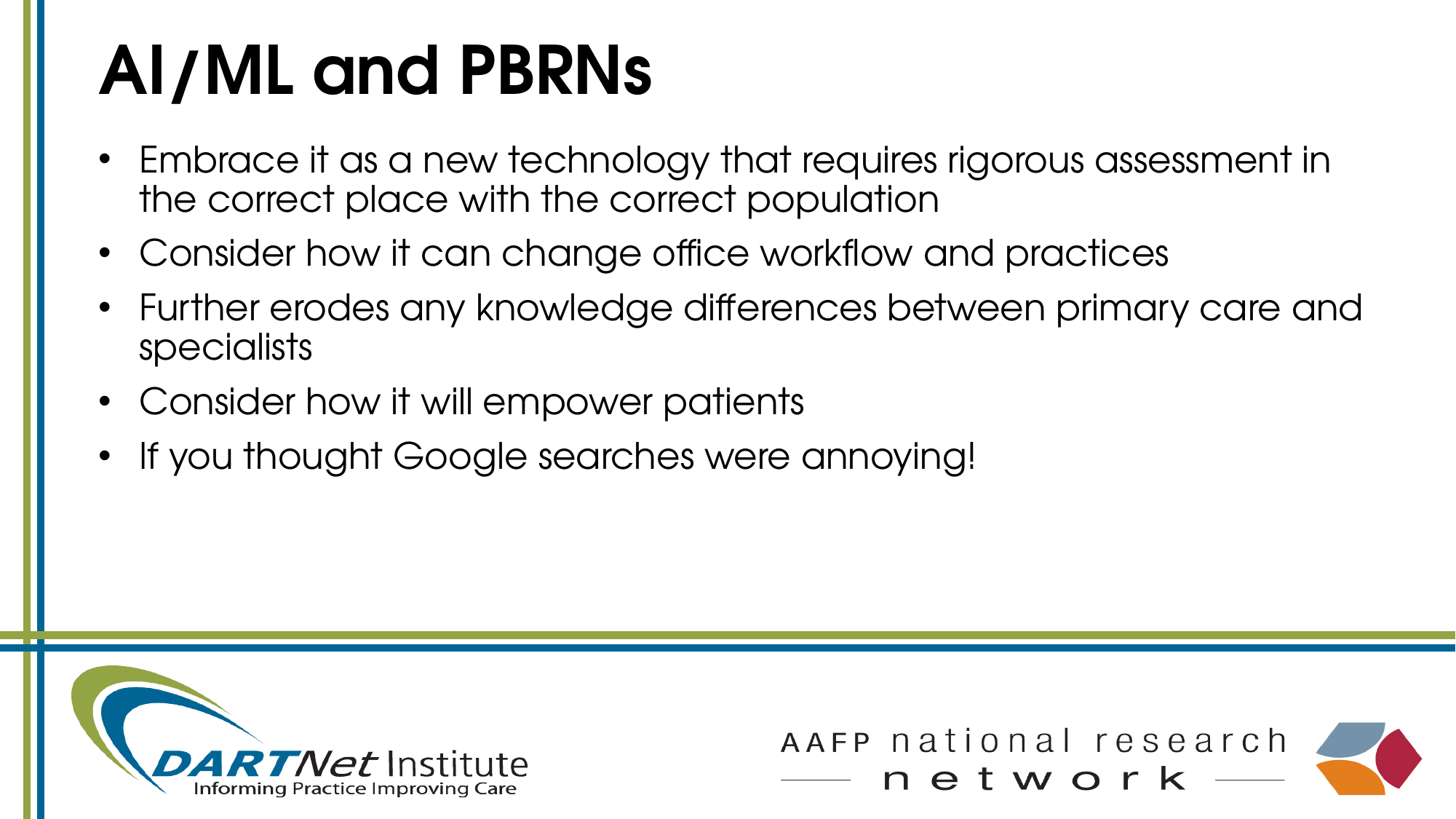

# AI/ML and PBRNs
Embrace it as a new technology that requires rigorous assessment in the correct place with the correct population
Consider how it can change office workflow and practices
Further erodes any knowledge differences between primary care and specialists
Consider how it will empower patients
If you thought Google searches were annoying!